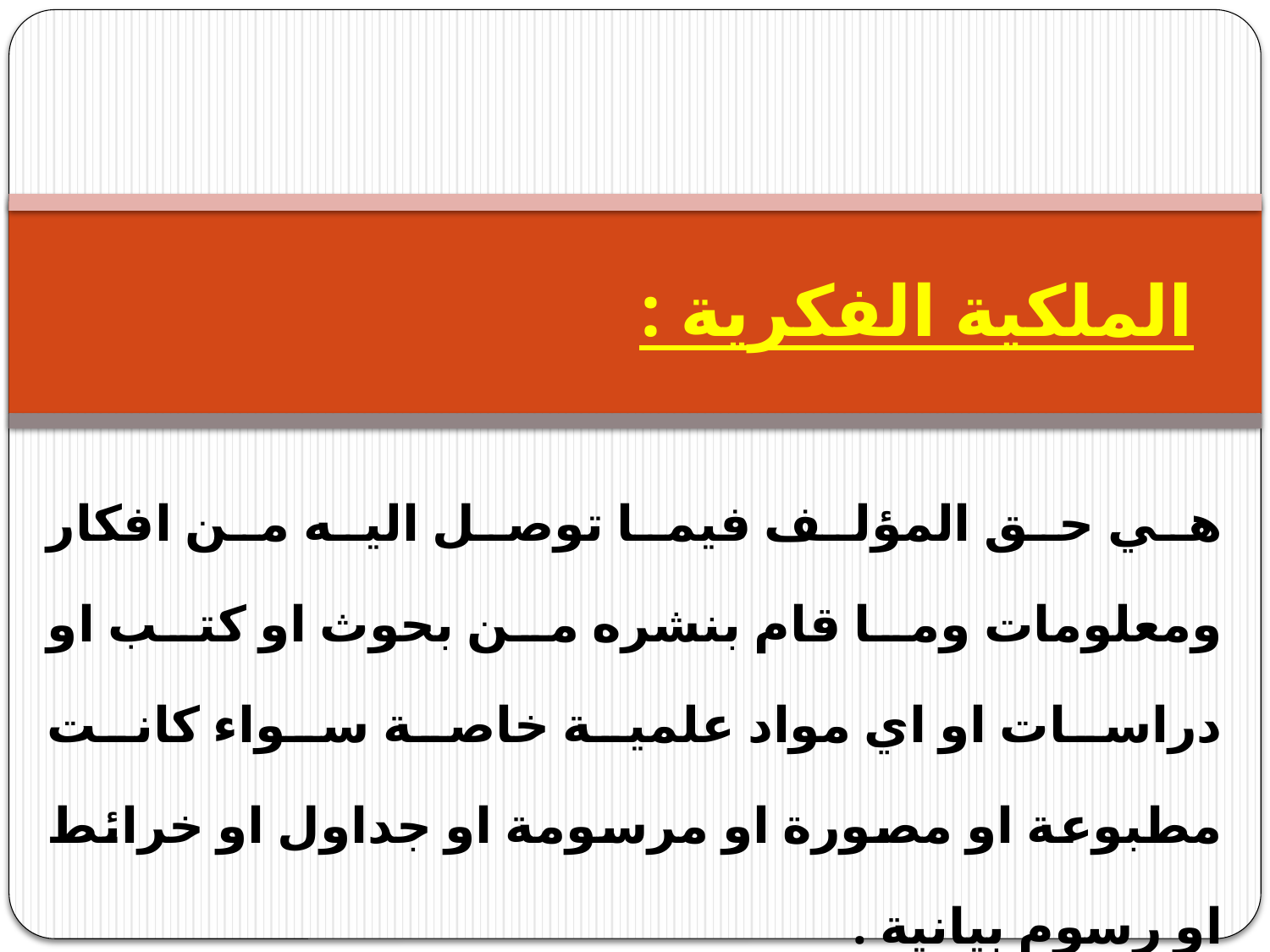

# الملكية الفكرية :
هي حق المؤلف فيما توصل اليه من افكار ومعلومات وما قام بنشره من بحوث او كتب او دراسات او اي مواد علمية خاصة سواء كانت مطبوعة او مصورة او مرسومة او جداول او خرائط او رسوم بيانية .